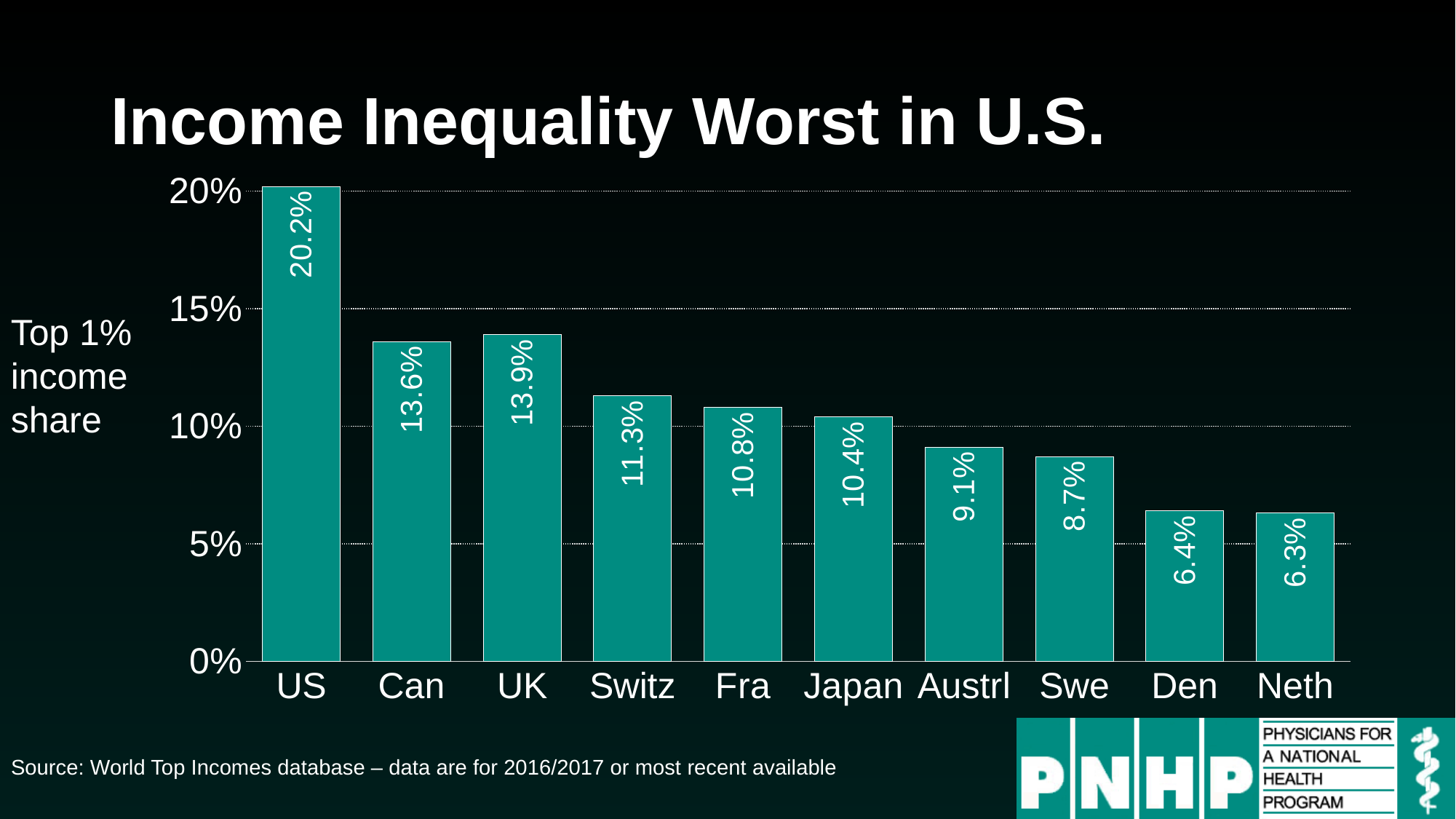

# Income Inequality Worst in U.S.

### Chart

| Category | Series 1 |
|---|---|
| US | 0.202 |
| Can | 0.136 |
| UK | 0.139 |
| Switz | 0.113 |
| Fra | 0.108 |
| Japan | 0.104 |
| Austrl | 0.091 |
| Swe | 0.087 |
| Den | 0.064 |
| Neth | 0.063 |
Top 1% income share
Source: World Top Incomes database – data are for 2016/2017 or most recent available